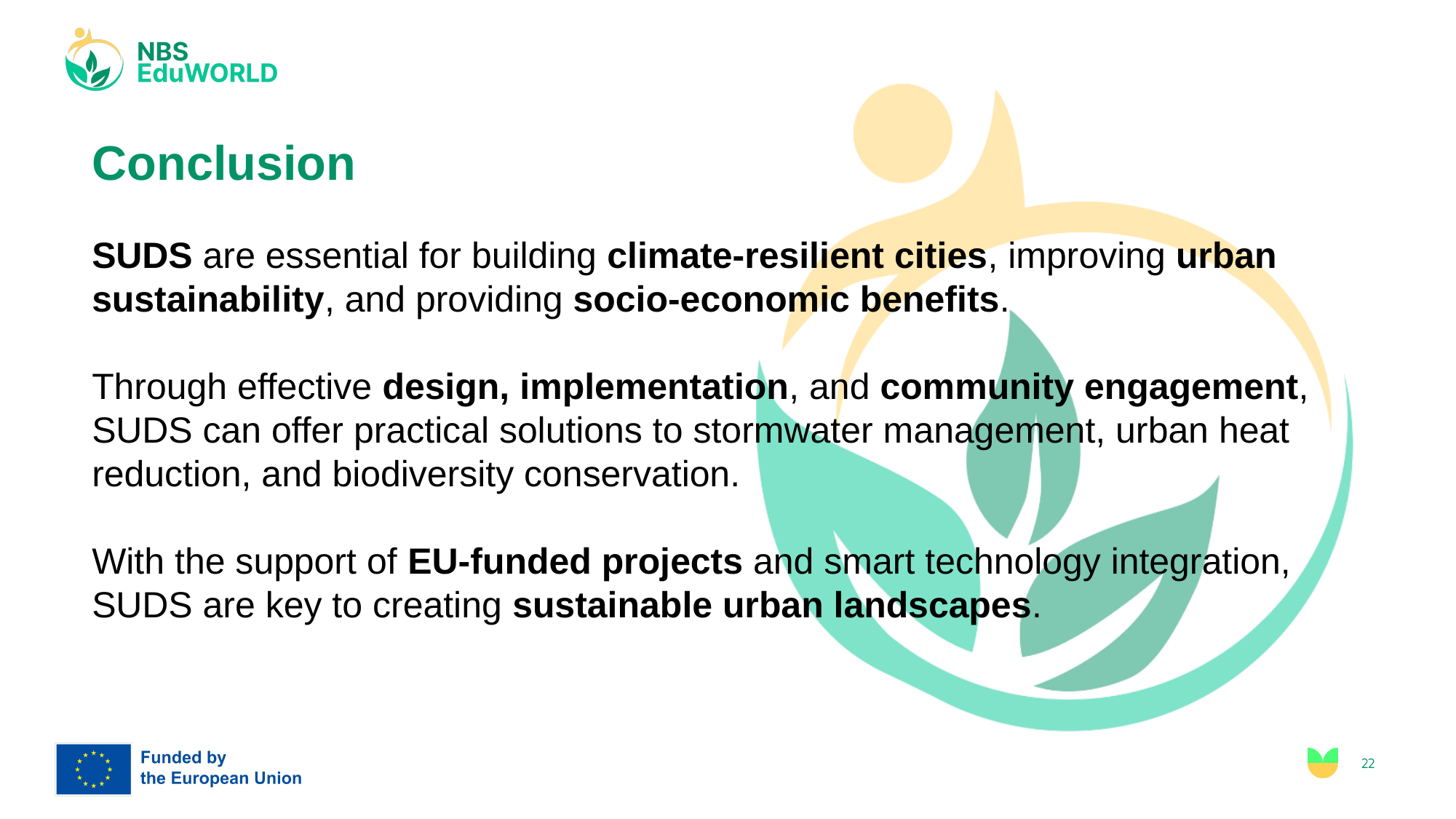

# Conclusion
SUDS are essential for building climate-resilient cities, improving urban sustainability, and providing socio-economic benefits.

Through effective design, implementation, and community engagement, SUDS can offer practical solutions to stormwater management, urban heat reduction, and biodiversity conservation.

With the support of EU-funded projects and smart technology integration, SUDS are key to creating sustainable urban landscapes.
22